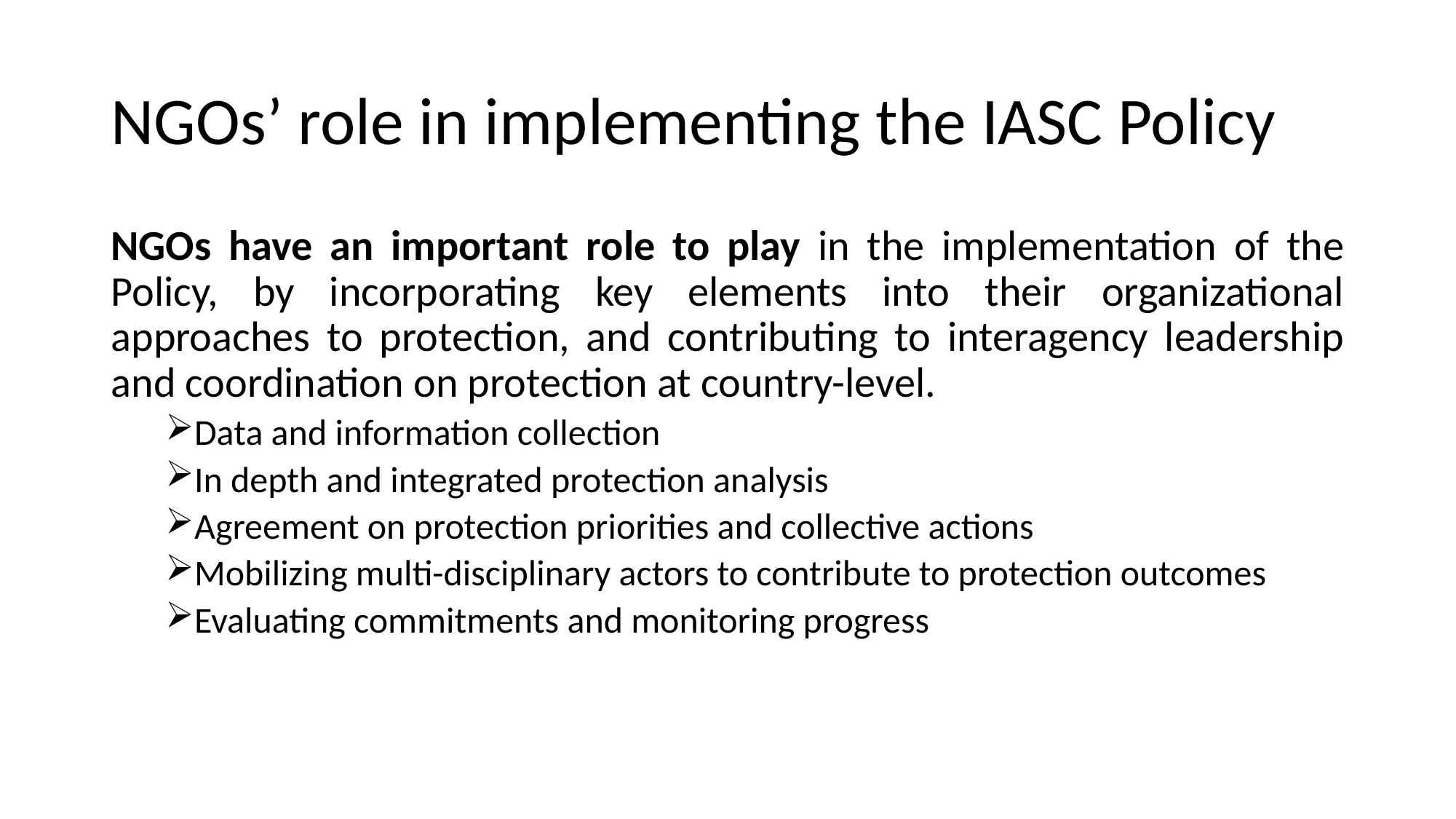

# NGOs’ role in implementing the IASC Policy
NGOs have an important role to play in the implementation of the Policy, by incorporating key elements into their organizational approaches to protection, and contributing to interagency leadership and coordination on protection at country-level.
Data and information collection
In depth and integrated protection analysis
Agreement on protection priorities and collective actions
Mobilizing multi-disciplinary actors to contribute to protection outcomes
Evaluating commitments and monitoring progress